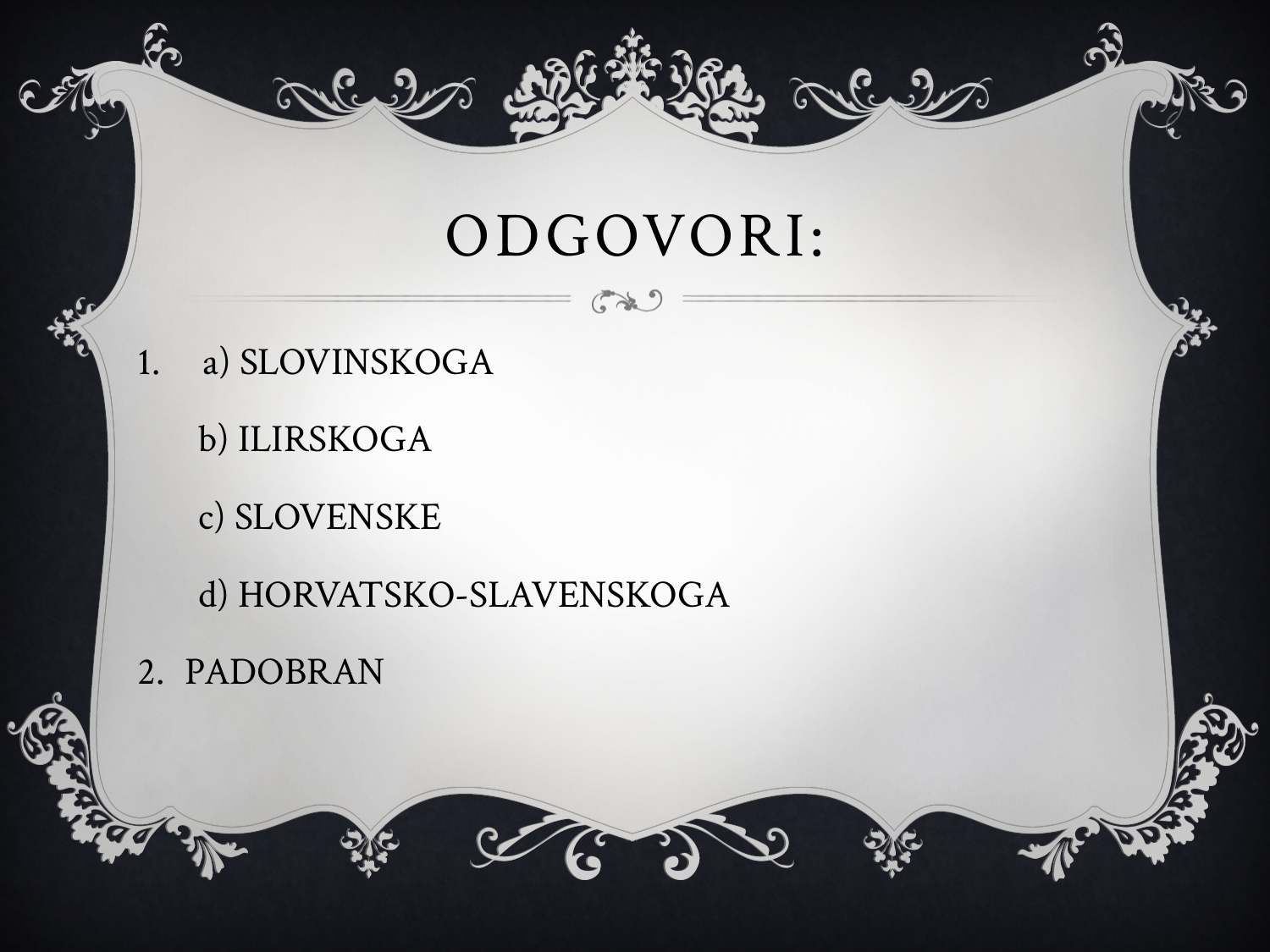

# Odgovori:
  a) SLOVINSKOGA
       b) ILIRSKOGA
       c) SLOVENSKE
       d) HORVATSKO-SLAVENSKOGA
PADOBRAN